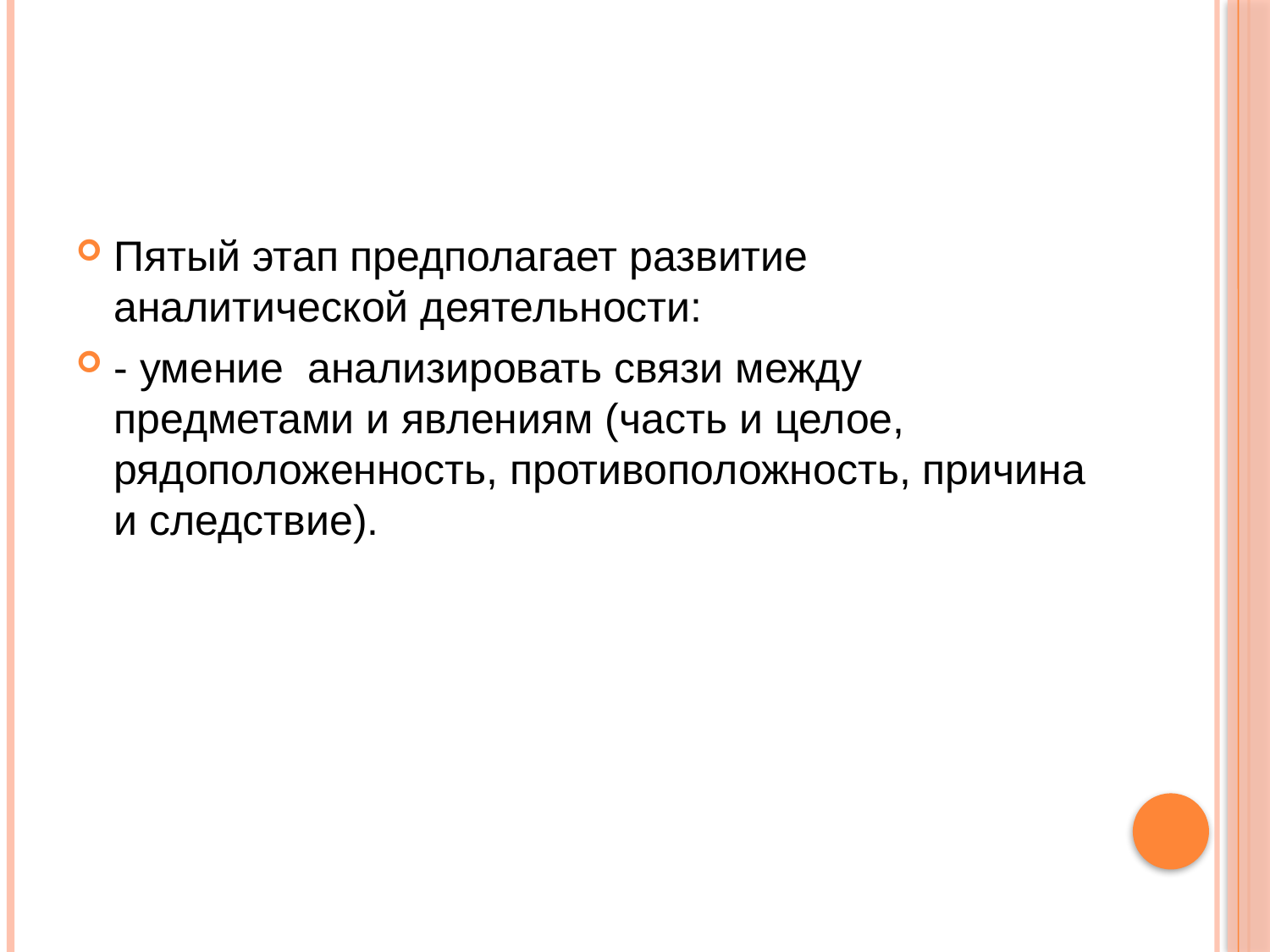

#
Пятый этап предполагает развитие аналитической деятельности:
- умение  анализировать связи между предметами и явлениям (часть и целое, рядоположенность, противоположность, причина и следствие).